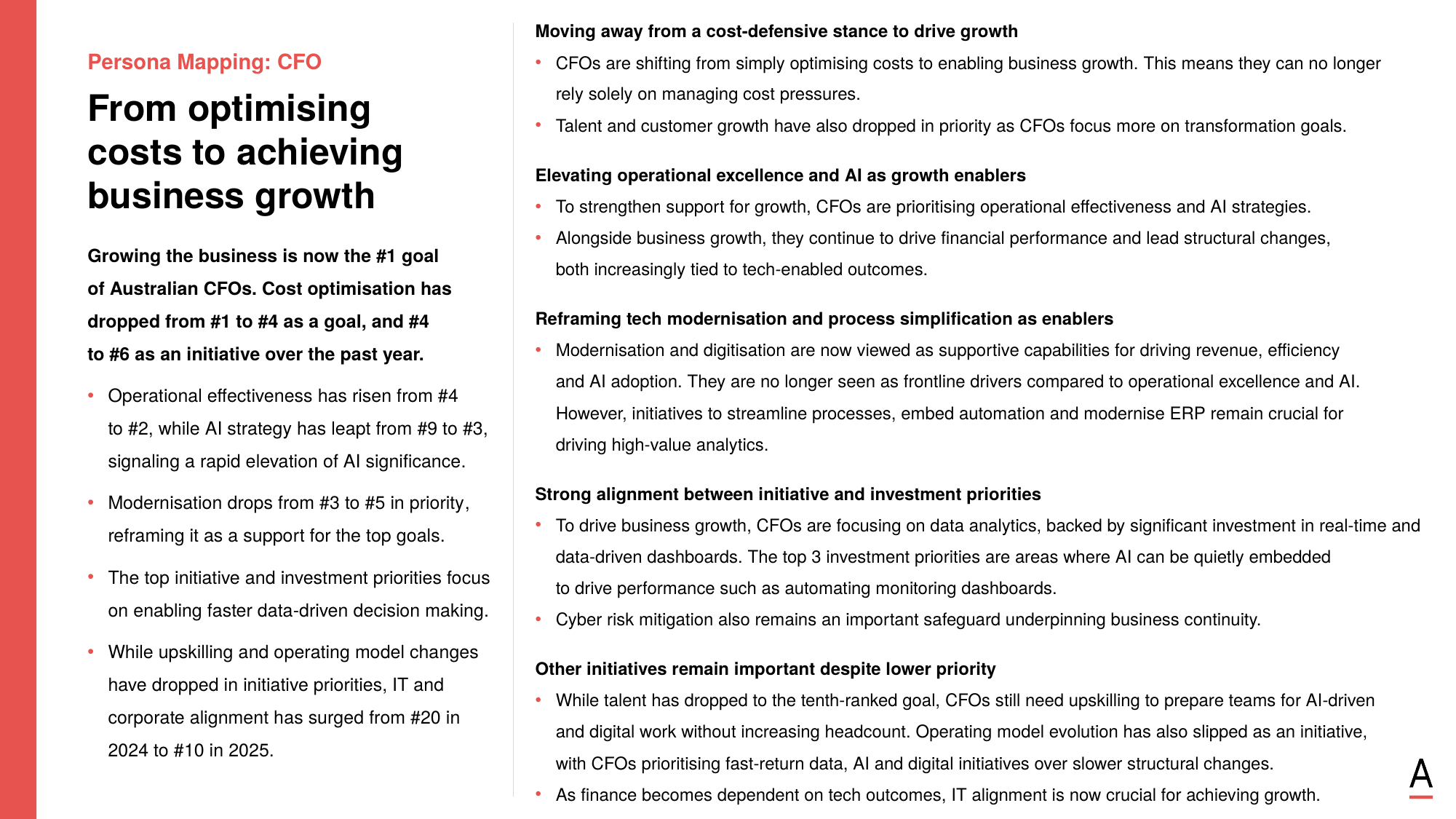

Moving away from a cost-defensive stance to drive growth
CFOs are shifting from simply optimising costs to enabling business growth. This means they can no longer
rely solely on managing cost pressures.
Talent and customer growth have also dropped in priority as CFOs focus more on transformation goals.
Elevating operational excellence and AI as growth enablers
To strengthen support for growth, CFOs are prioritising operational effectiveness and AI strategies.
Alongside business growth, they continue to drive financial performance and lead structural changes,
both increasingly tied to tech-enabled outcomes.
Reframing tech modernisation and process simplification as enablers
Modernisation and digitisation are now viewed as supportive capabilities for driving revenue, efficiency
and AI adoption. They are no longer seen as frontline drivers compared to operational excellence and AI. However, initiatives to streamline processes, embed automation and modernise ERP remain crucial for
driving high-value analytics.
Strong alignment between initiative and investment priorities
To drive business growth, CFOs are focusing on data analytics, backed by significant investment in real-time and data-driven dashboards. The top 3 investment priorities are areas where AI can be quietly embedded
to drive performance such as automating monitoring dashboards.
Cyber risk mitigation also remains an important safeguard underpinning business continuity.
Other initiatives remain important despite lower priority
While talent has dropped to the tenth-ranked goal, CFOs still need upskilling to prepare teams for AI-driven
and digital work without increasing headcount. Operating model evolution has also slipped as an initiative,
with CFOs prioritising fast-return data, AI and digital initiatives over slower structural changes.
As finance becomes dependent on tech outcomes, IT alignment is now crucial for achieving growth.
Persona Mapping: CFO
From optimising
costs to achieving business growth
Growing the business is now the #1 goal
of Australian CFOs. Cost optimisation has dropped from #1 to #4 as a goal, and #4
to #6 as an initiative over the past year.
Operational effectiveness has risen from #4
to #2, while AI strategy has leapt from #9 to #3, signaling a rapid elevation of AI significance.
Modernisation drops from #3 to #5 in priority, reframing it as a support for the top goals.
The top initiative and investment priorities focus on enabling faster data-driven decision making.
While upskilling and operating model changes have dropped in initiative priorities, IT and corporate alignment has surged from #20 in 2024 to #10 in 2025.